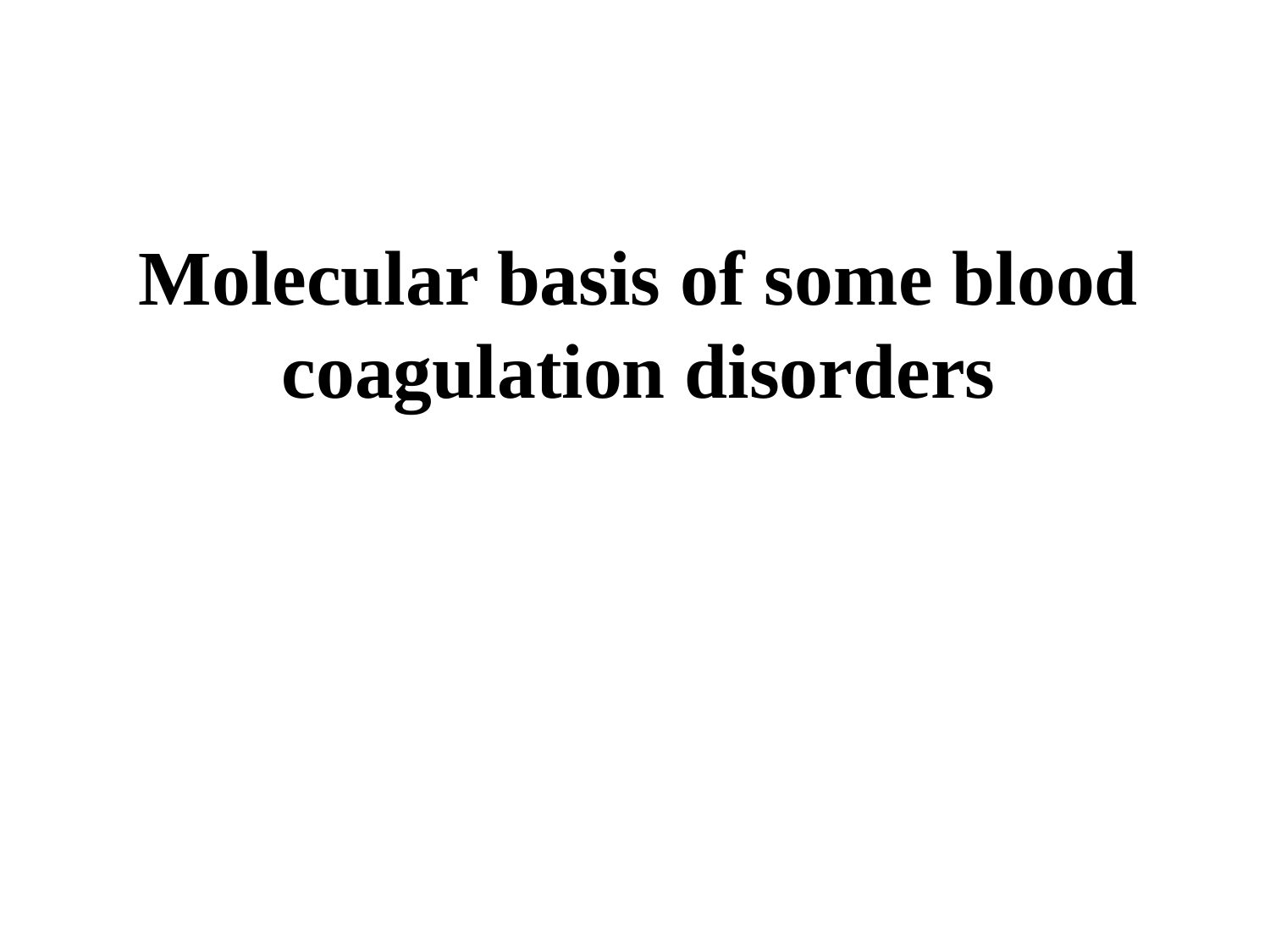

# Molecular basis of some blood coagulation disorders